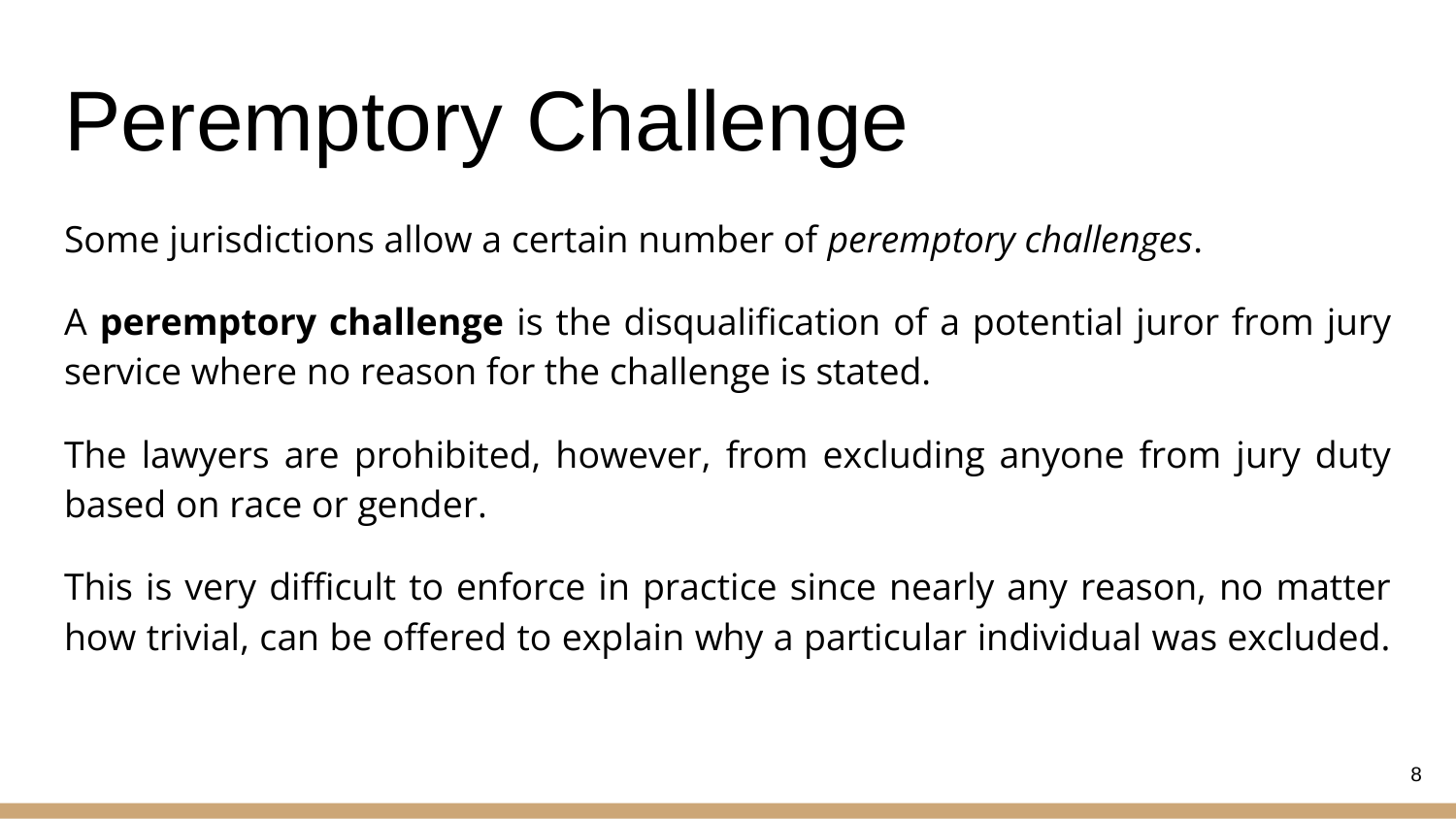

# Peremptory Challenge
Some jurisdictions allow a certain number of peremptory challenges.
A peremptory challenge is the disqualification of a potential juror from jury service where no reason for the challenge is stated.
The lawyers are prohibited, however, from excluding anyone from jury duty based on race or gender.
This is very difficult to enforce in practice since nearly any reason, no matter how trivial, can be offered to explain why a particular individual was excluded.
8